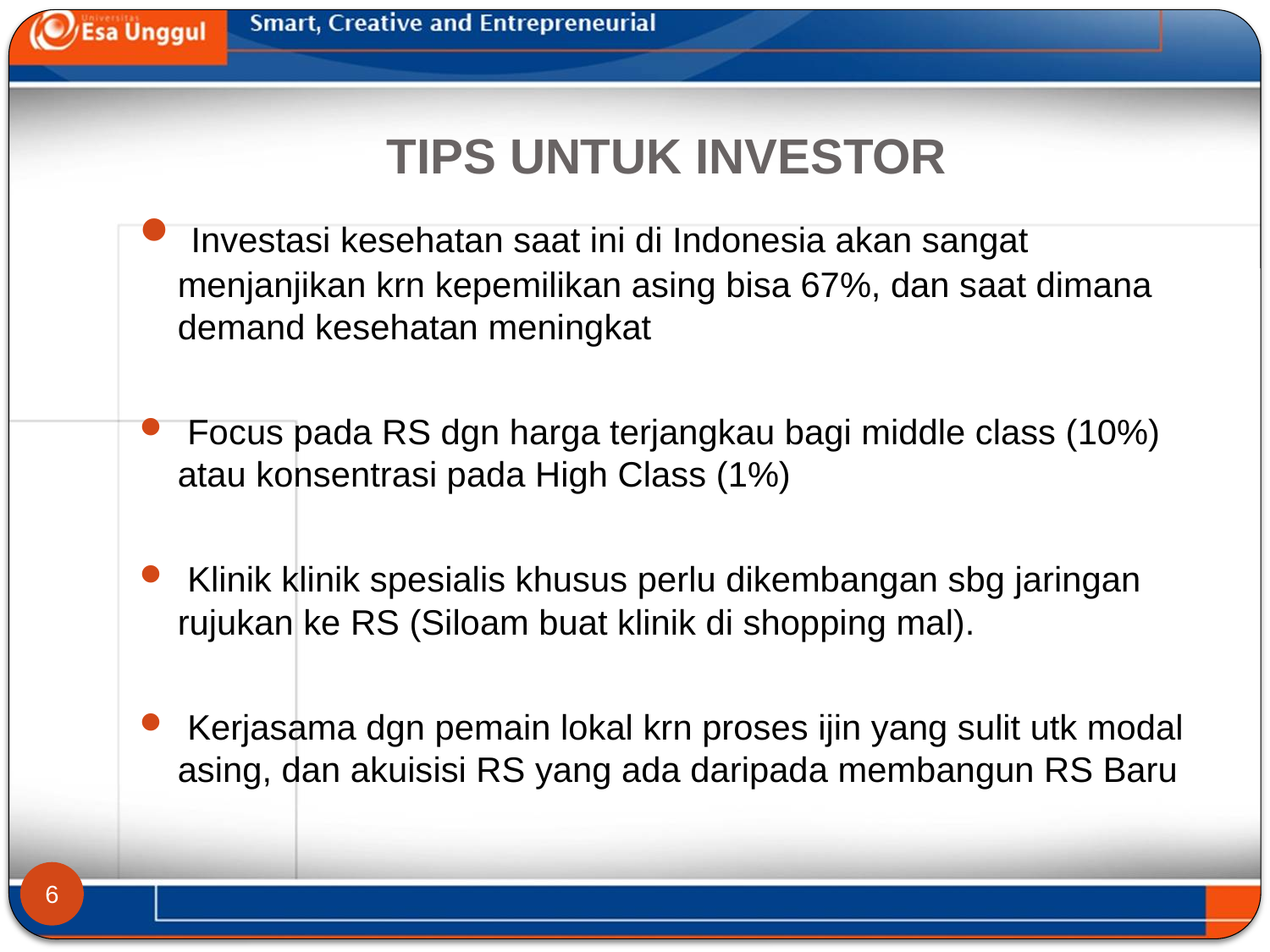

# TIPS UNTUK INVESTOR
 Investasi kesehatan saat ini di Indonesia akan sangat menjanjikan krn kepemilikan asing bisa 67%, dan saat dimana demand kesehatan meningkat

 Focus pada RS dgn harga terjangkau bagi middle class (10%) atau konsentrasi pada High Class (1%)

 Klinik klinik spesialis khusus perlu dikembangan sbg jaringan rujukan ke RS (Siloam buat klinik di shopping mal).

 Kerjasama dgn pemain lokal krn proses ijin yang sulit utk modal asing, dan akuisisi RS yang ada daripada membangun RS Baru
6